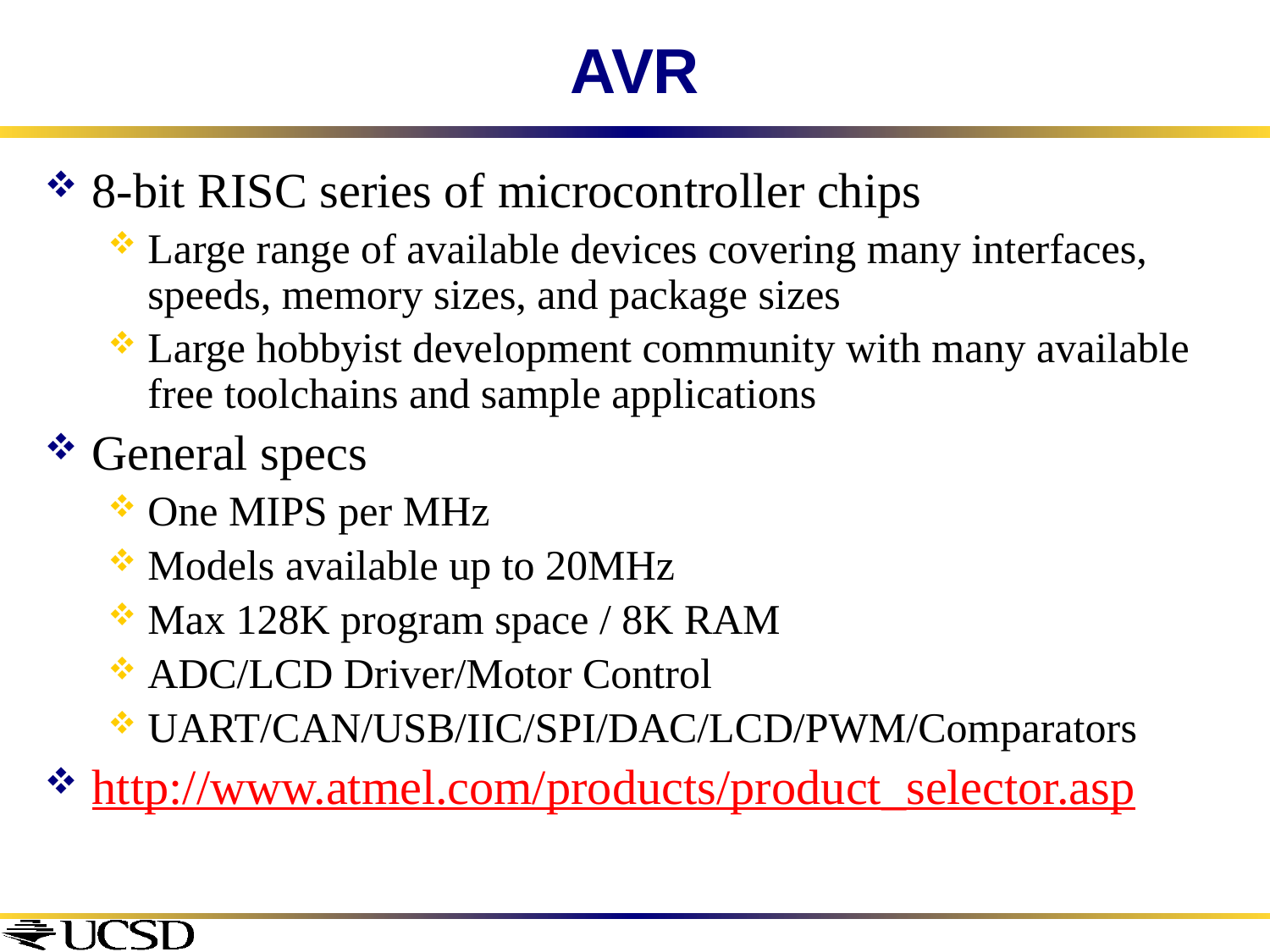

# AVR
8-bit RISC series of microcontroller chips
Large range of available devices covering many interfaces, speeds, memory sizes, and package sizes
Large hobbyist development community with many available free toolchains and sample applications
General specs
One MIPS per MHz
Models available up to 20MHz
Max 128K program space / 8K RAM
ADC/LCD Driver/Motor Control
UART/CAN/USB/IIC/SPI/DAC/LCD/PWM/Comparators
http://www.atmel.com/products/product_selector.asp